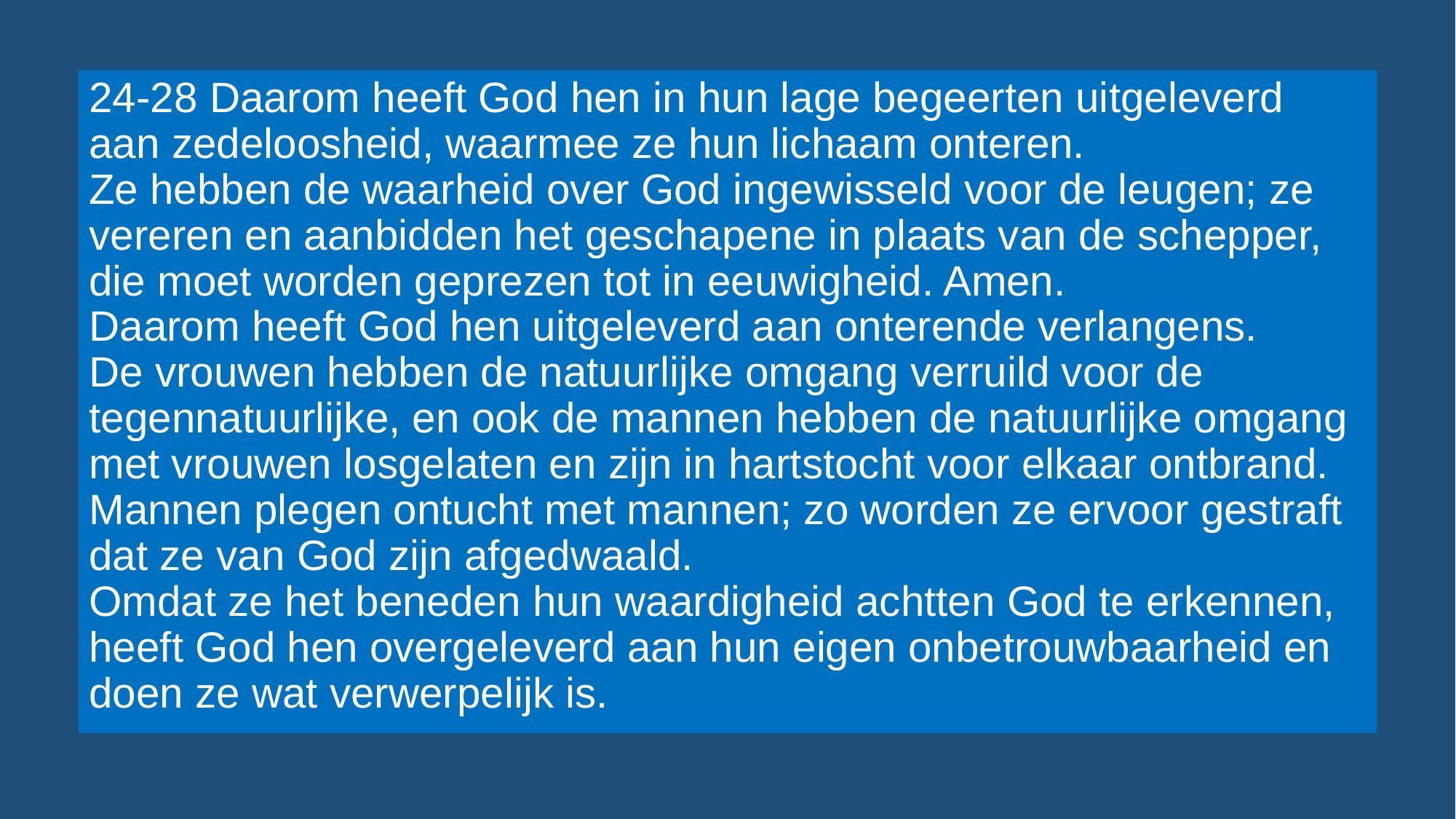

24-28 Daarom heeft God hen in hun lage begeerten uitgeleverd aan zedeloosheid, waarmee ze hun lichaam onteren.
Ze hebben de waarheid over God ingewisseld voor de leugen; ze vereren en aanbidden het geschapene in plaats van de schepper, die moet worden geprezen tot in eeuwigheid. Amen.
Daarom heeft God hen uitgeleverd aan onterende verlangens.
De vrouwen hebben de natuurlijke omgang verruild voor de tegennatuurlijke, en ook de mannen hebben de natuurlijke omgang met vrouwen losgelaten en zijn in hartstocht voor elkaar ontbrand. Mannen plegen ontucht met mannen; zo worden ze ervoor gestraft dat ze van God zijn afgedwaald.
Omdat ze het beneden hun waardigheid achtten God te erkennen, heeft God hen overgeleverd aan hun eigen onbetrouwbaarheid en doen ze wat verwerpelijk is.